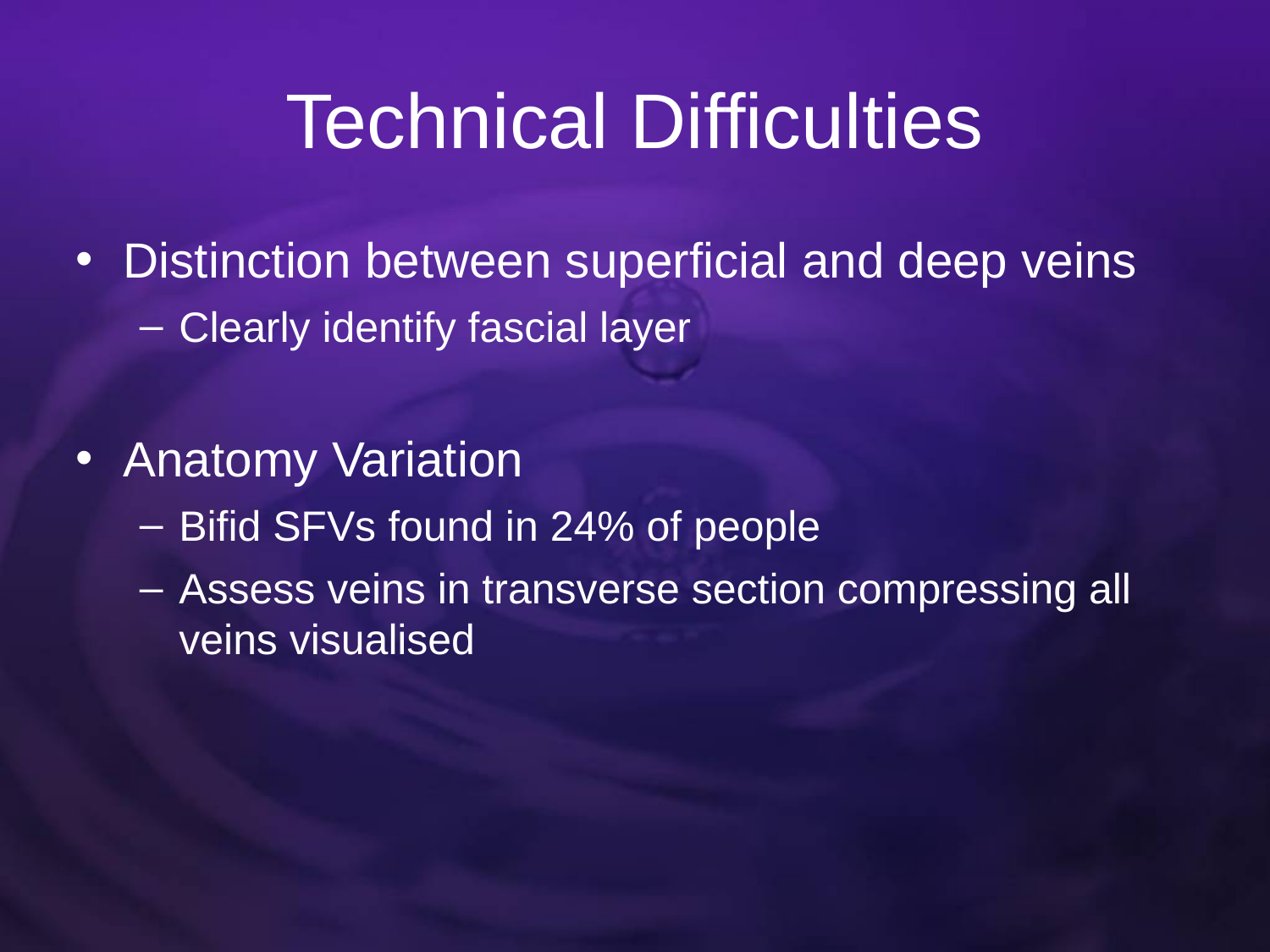

# Technical Difficulties
Distinction between superficial and deep veins
Clearly identify fascial layer

Anatomy Variation
Bifid SFVs found in 24% of people
Assess veins in transverse section compressing all veins visualised